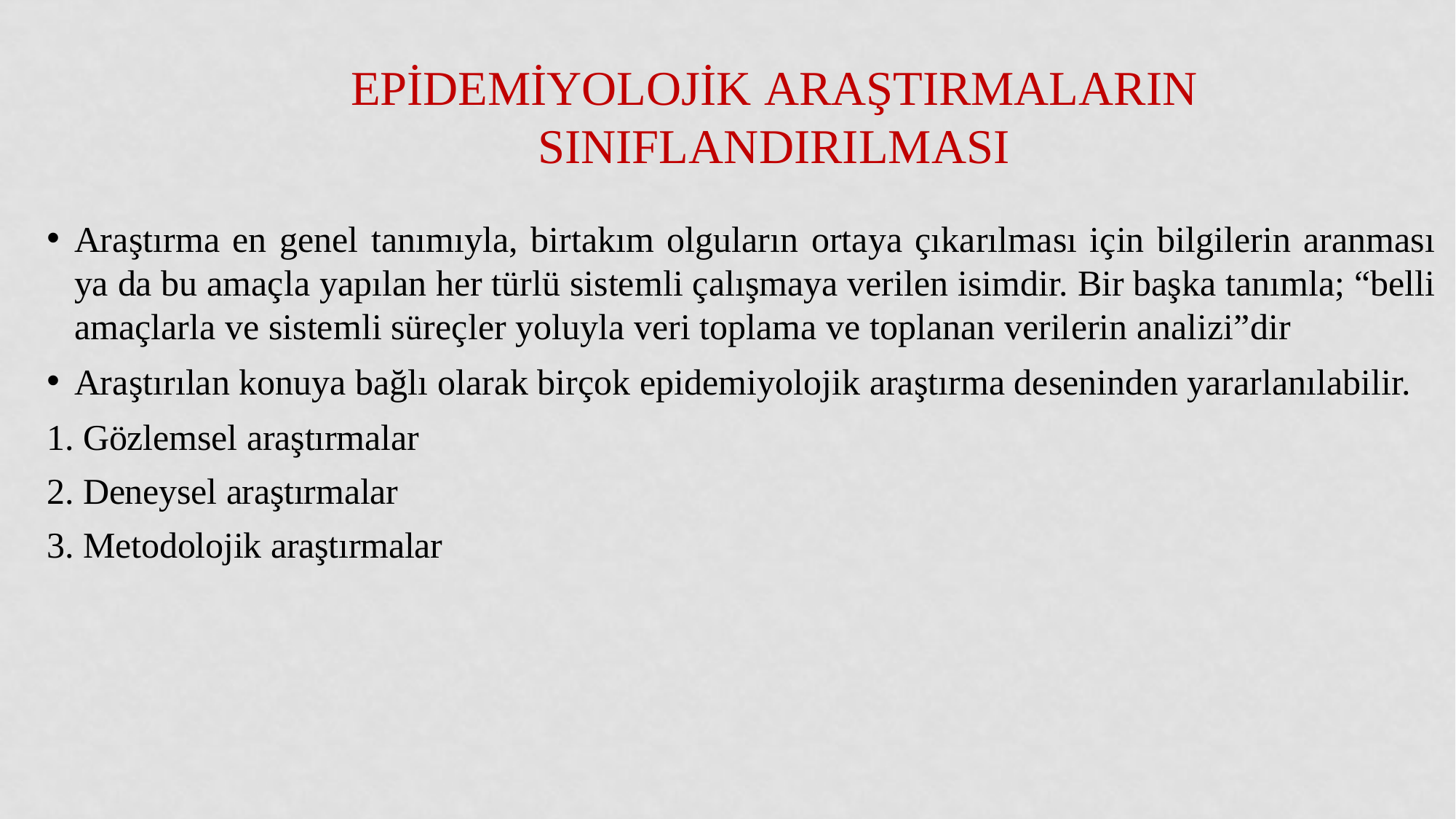

# Epidemiyolojik araştırmaların Sınıflandırılması
Araştırma en genel tanımıyla, birtakım olguların ortaya çıkarılması için bilgilerin aranması ya da bu amaçla yapılan her türlü sistemli çalışmaya verilen isimdir. Bir başka tanımla; “belli amaçlarla ve sistemli süreçler yoluyla veri toplama ve toplanan verilerin analizi”dir
Araştırılan konuya bağlı olarak birçok epidemiyolojik araştırma deseninden yararlanılabilir.
1. Gözlemsel araştırmalar
2. Deneysel araştırmalar
3. Metodolojik araştırmalar